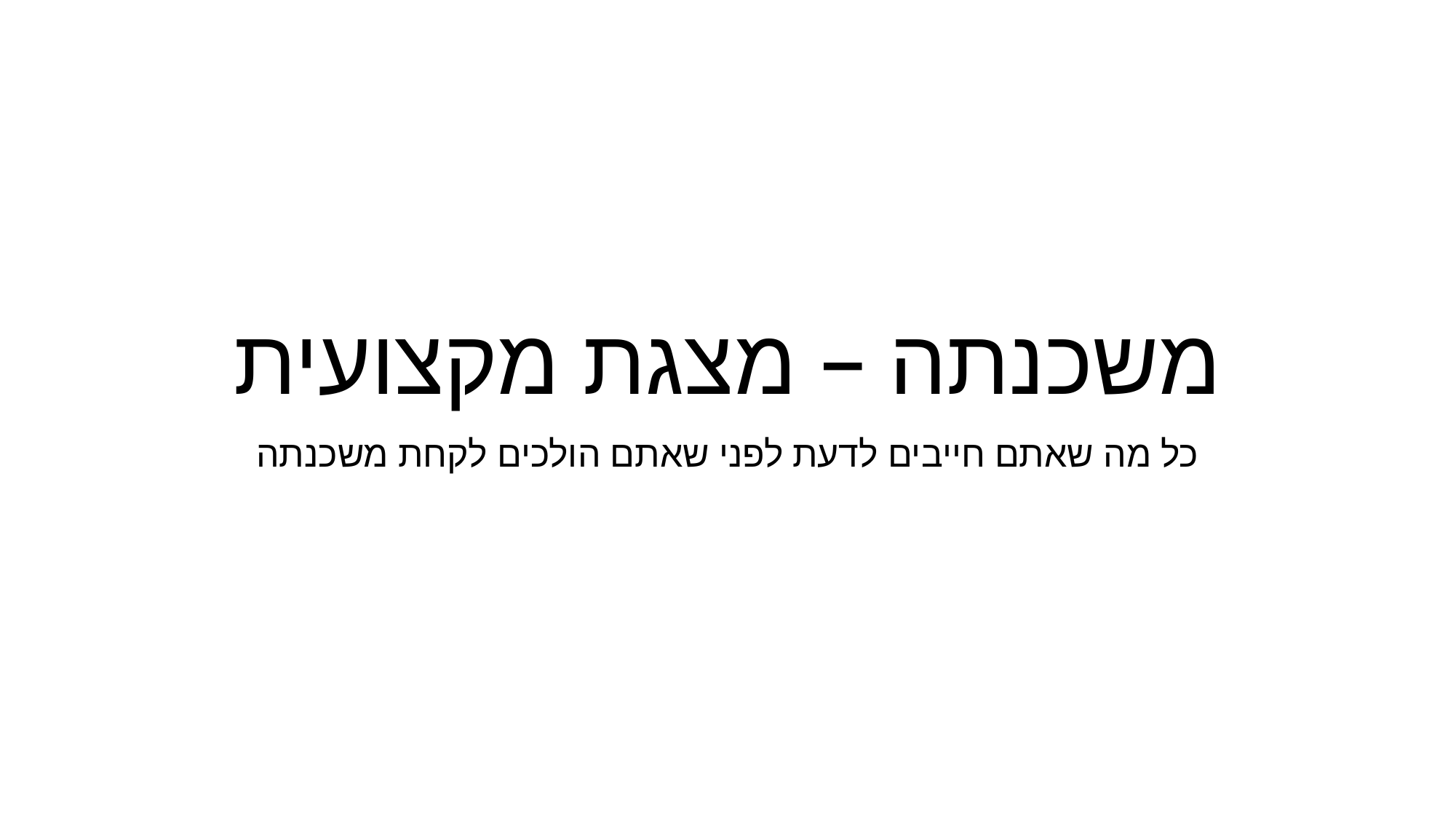

# משכנתה – מצגת מקצועית
כל מה שאתם חייבים לדעת לפני שאתם הולכים לקחת משכנתה